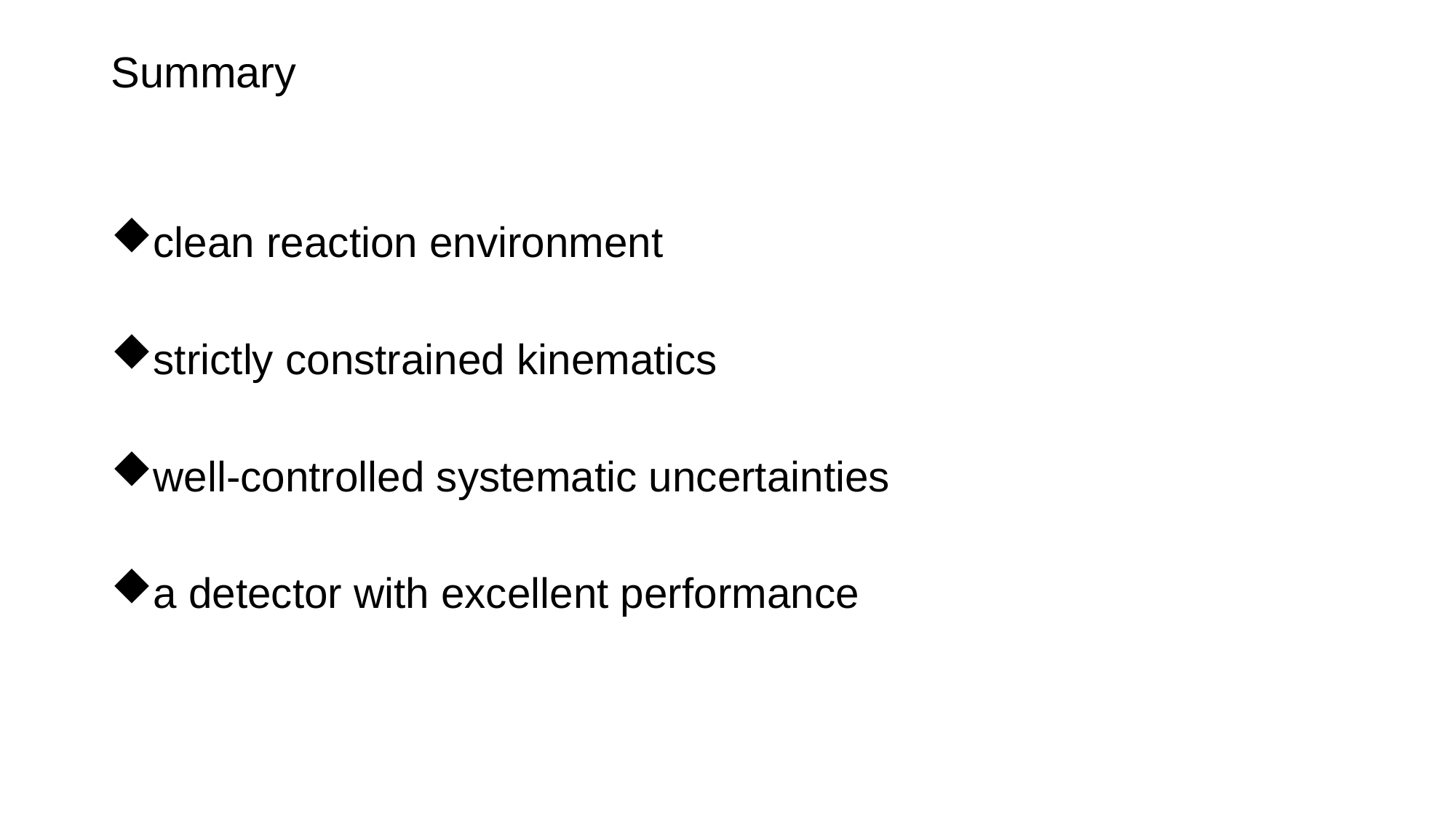

# Summary
clean reaction environment
strictly constrained kinematics
well-controlled systematic uncertainties
a detector with excellent performance